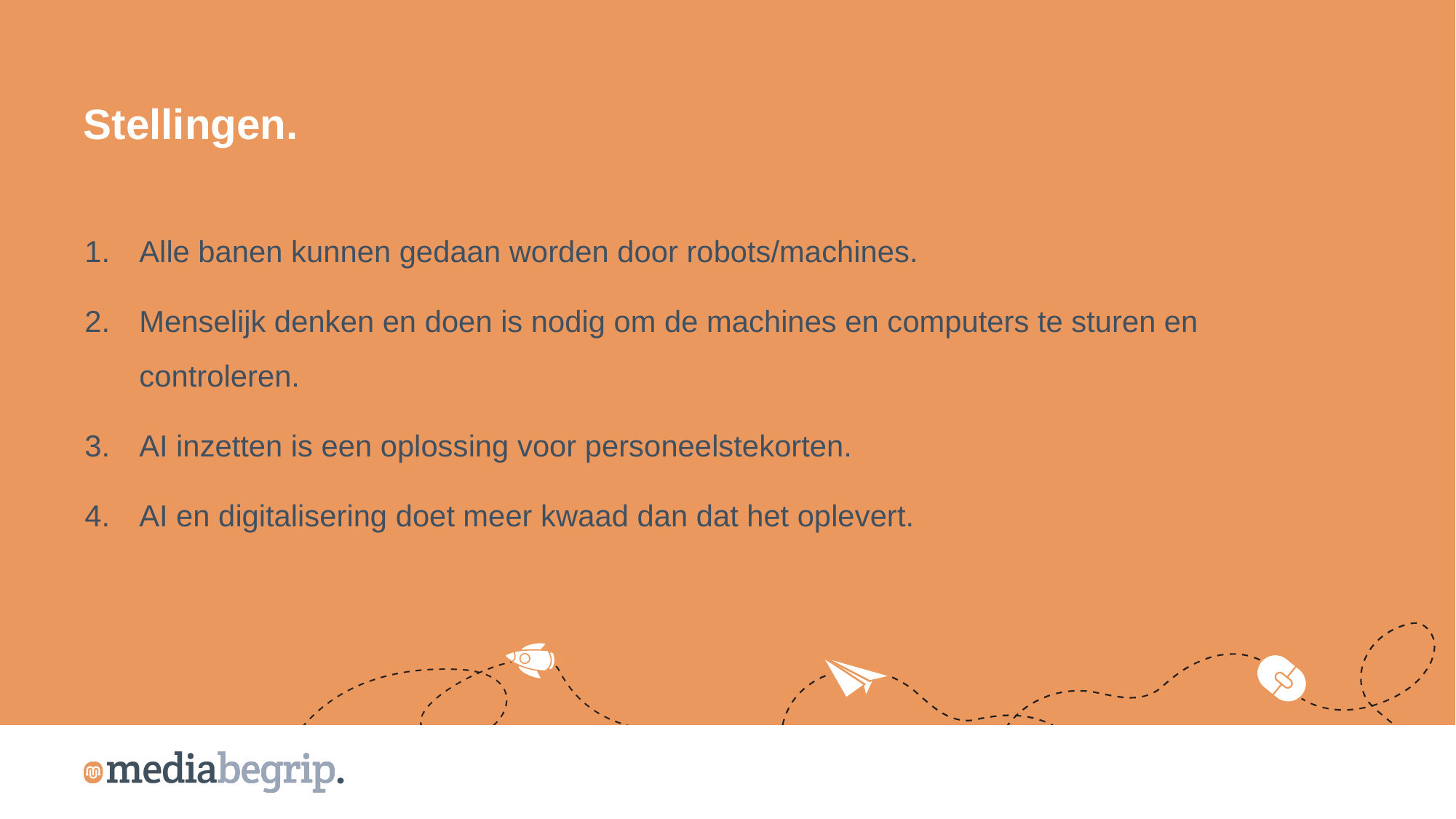

Stellingen.
Alle banen kunnen gedaan worden door robots/machines.
Menselijk denken en doen is nodig om de machines en computers te sturen en controleren.
AI inzetten is een oplossing voor personeelstekorten.
AI en digitalisering doet meer kwaad dan dat het oplevert.